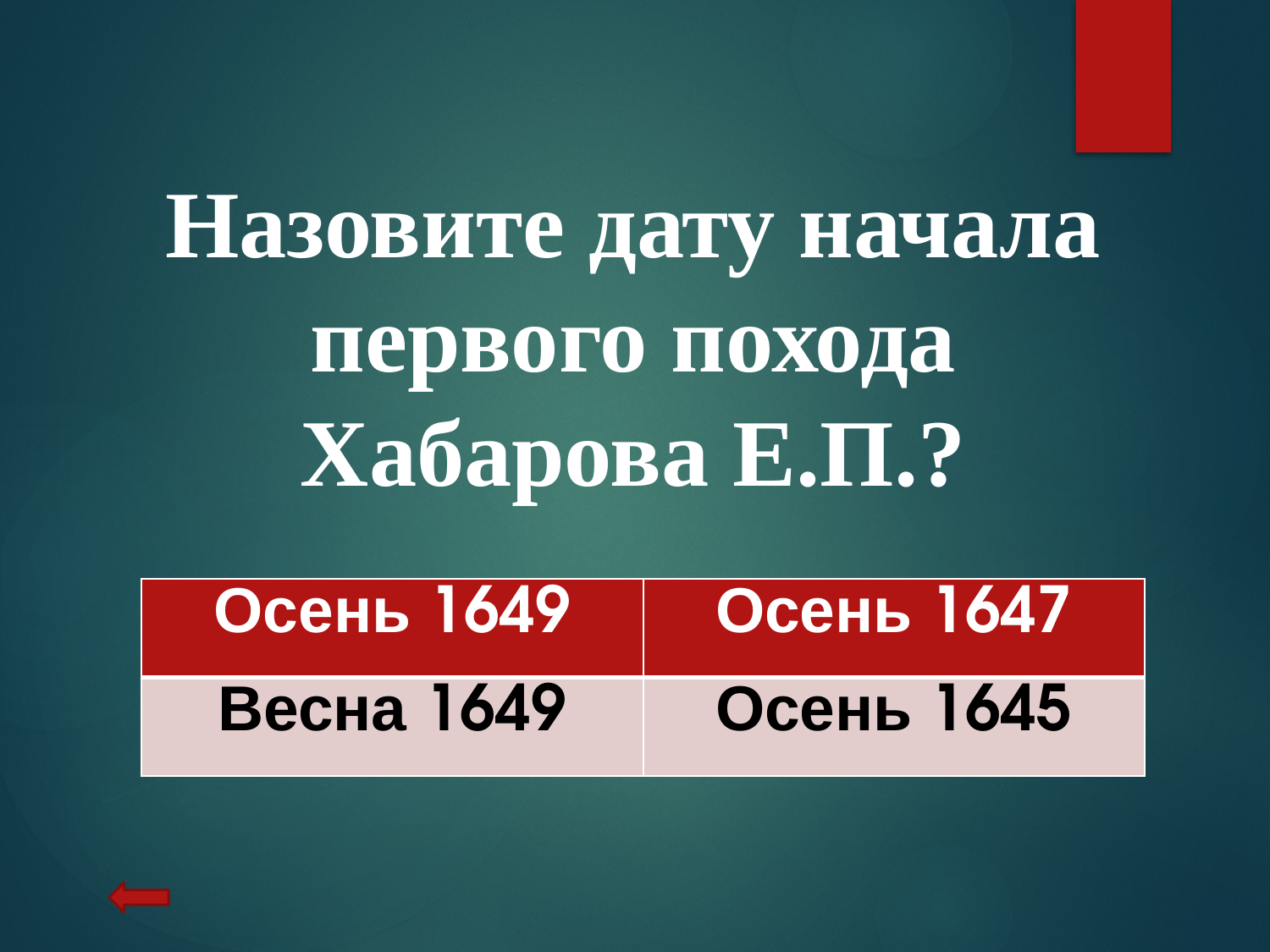

Назовите дату начала первого похода Хабарова Е.П.?
| Осень 1649 | Осень 1647 |
| --- | --- |
| Весна 1649 | Осень 1645 |